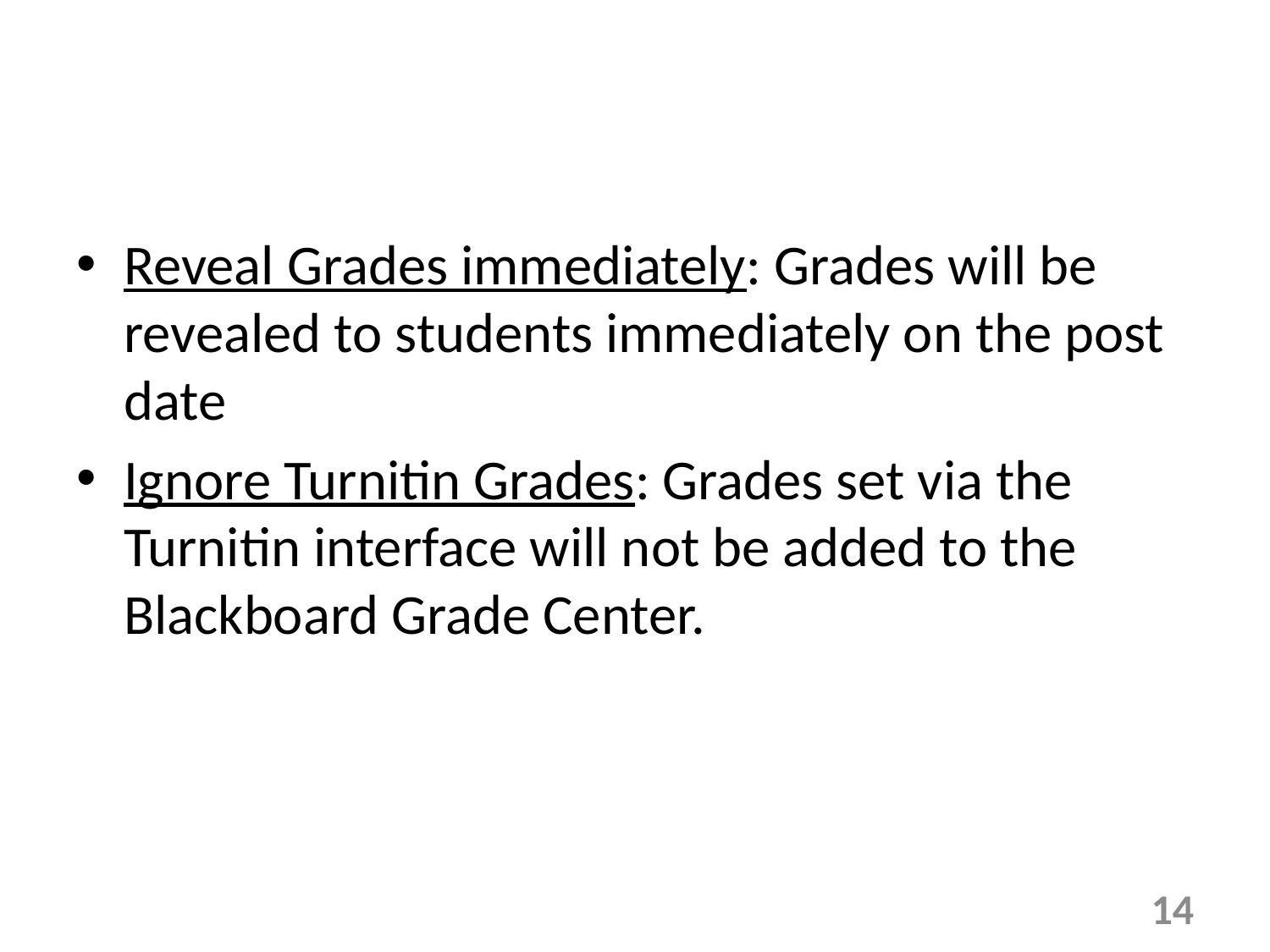

Reveal Grades immediately: Grades will be revealed to students immediately on the post date
Ignore Turnitin Grades: Grades set via the Turnitin interface will not be added to the Blackboard Grade Center.
14